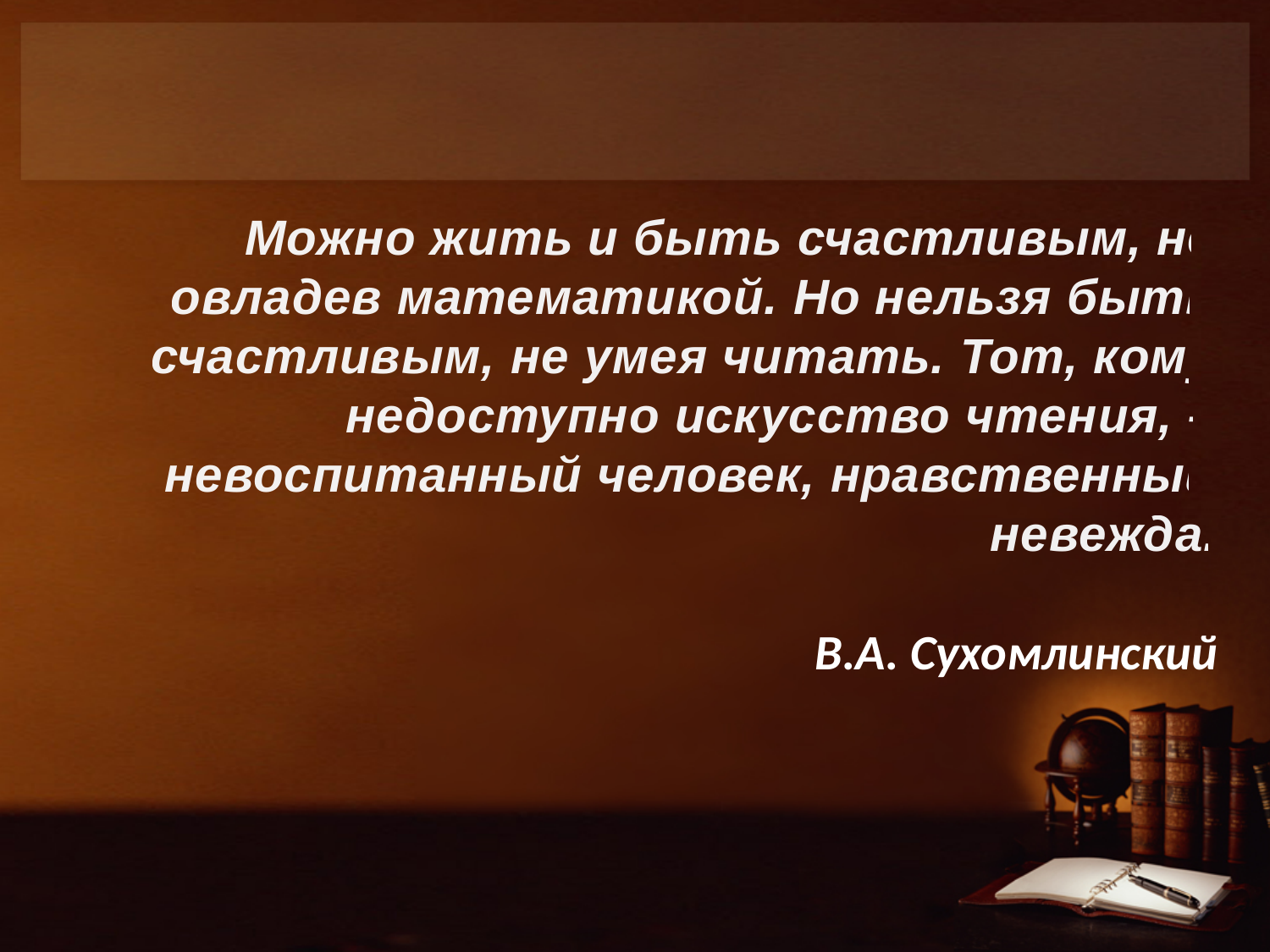

Можно жить и быть счастливым, не овладев математикой. Но нельзя быть счастливым, не умея читать. Тот, кому недоступно искусство чтения, – невоспитанный человек, нравственный невежда.

В.А. Сухомлинский